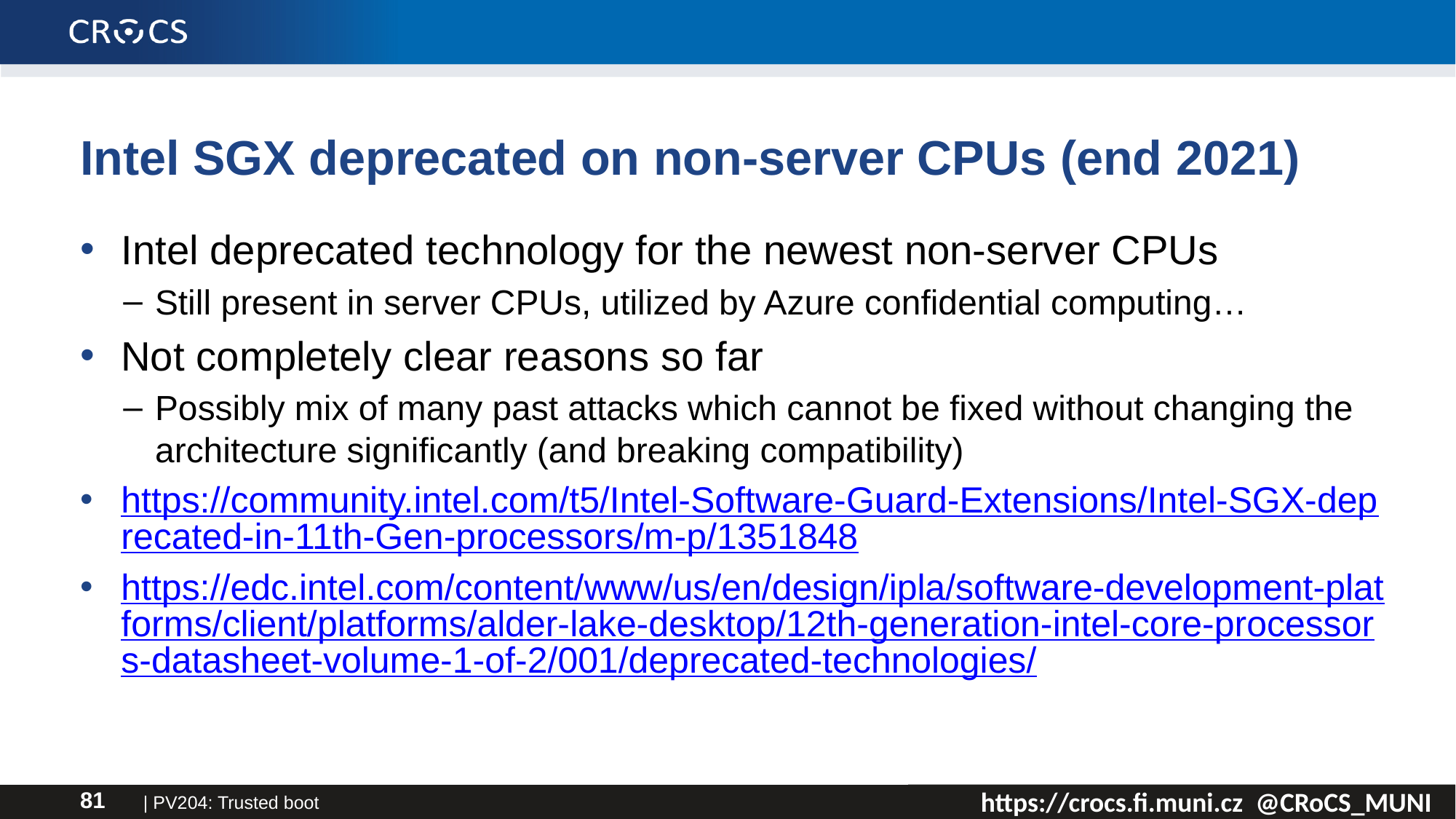

# Intel SGX deprecated on non-server CPUs (end 2021)
Intel deprecated technology for the newest non-server CPUs
Still present in server CPUs, utilized by Azure confidential computing…
Not completely clear reasons so far
Possibly mix of many past attacks which cannot be fixed without changing the architecture significantly (and breaking compatibility)
https://community.intel.com/t5/Intel-Software-Guard-Extensions/Intel-SGX-deprecated-in-11th-Gen-processors/m-p/1351848
https://edc.intel.com/content/www/us/en/design/ipla/software-development-platforms/client/platforms/alder-lake-desktop/12th-generation-intel-core-processors-datasheet-volume-1-of-2/001/deprecated-technologies/

| PV204: Trusted boot
81